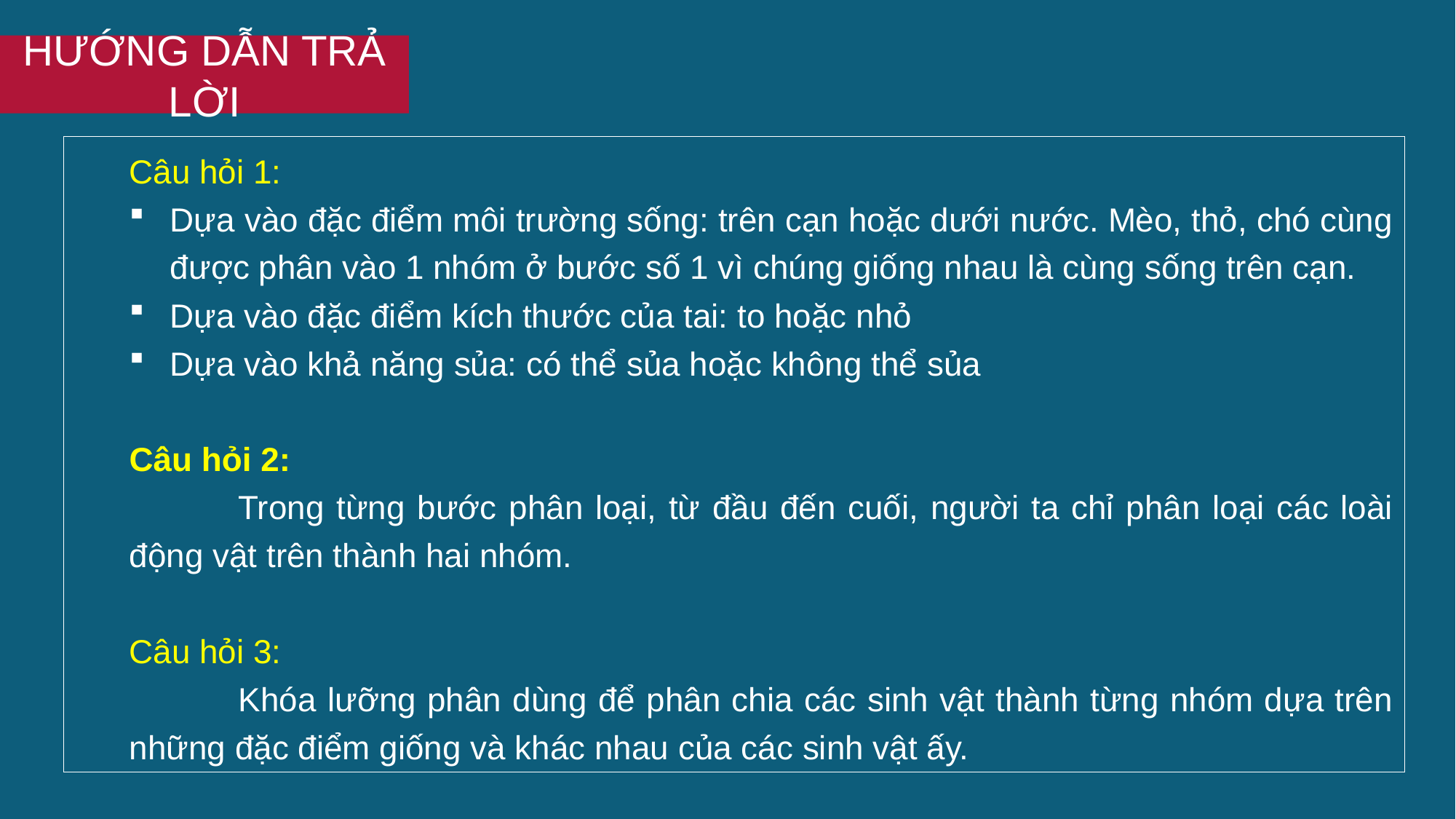

HƯỚNG DẪN TRẢ LỜI
Câu hỏi 1:
Dựa vào đặc điểm môi trường sống: trên cạn hoặc dưới nước. Mèo, thỏ, chó cùng được phân vào 1 nhóm ở bước số 1 vì chúng giống nhau là cùng sống trên cạn.
Dựa vào đặc điểm kích thước của tai: to hoặc nhỏ
Dựa vào khả năng sủa: có thể sủa hoặc không thể sủa

Câu hỏi 2:
		Trong từng bước phân loại, từ đầu đến cuối, người ta chỉ phân loại các loài động vật trên thành hai nhóm.

Câu hỏi 3:
		Khóa lưỡng phân dùng để phân chia các sinh vật thành từng nhóm dựa trên những đặc điểm giống và khác nhau của các sinh vật ấy.